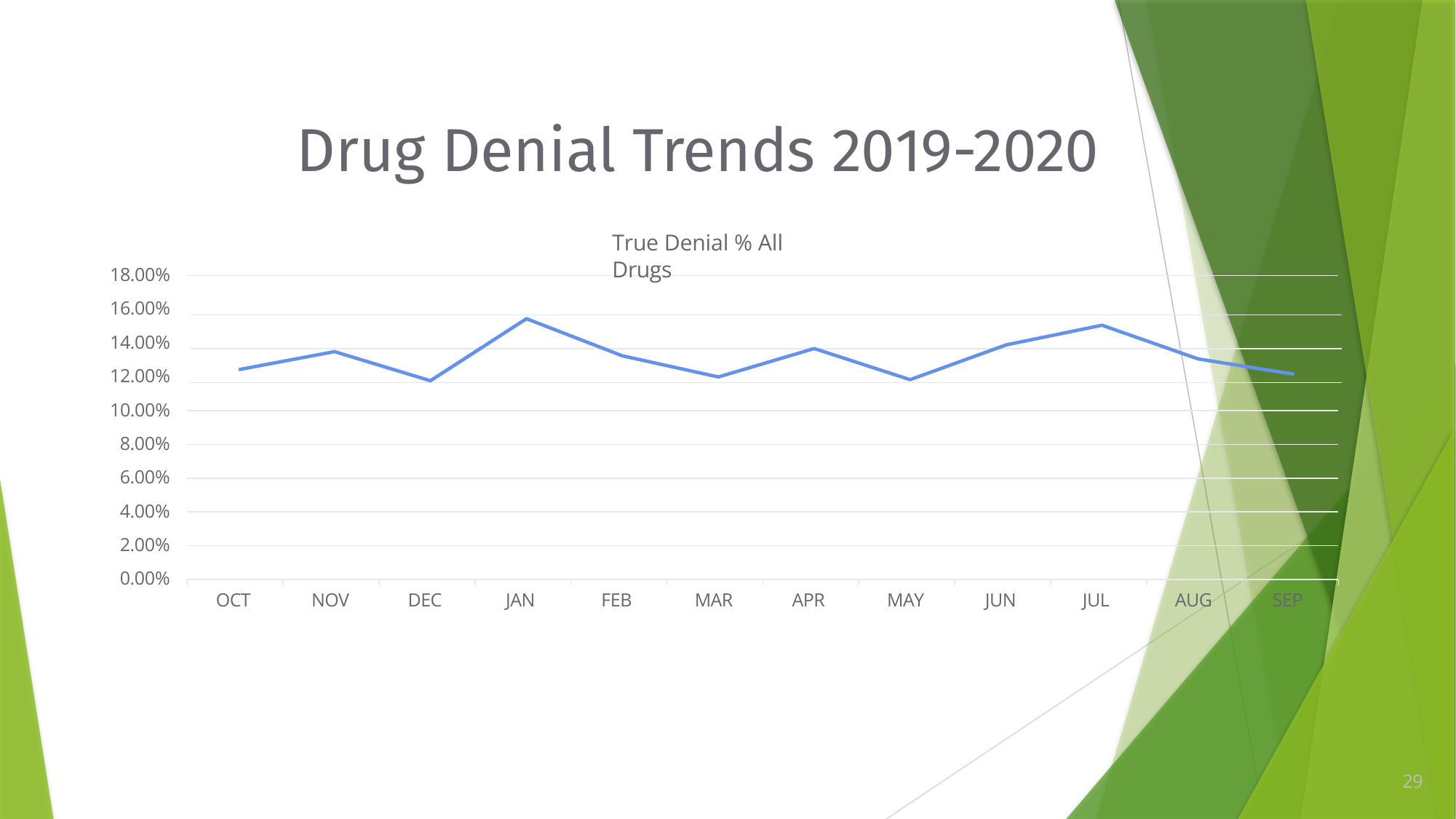

# Drug Denial Trends 2019-2020
True Denial % All Drugs
18.00%
16.00%
14.00%
12.00%
10.00%
8.00%
6.00%
4.00%
2.00%
0.00%

OCT
NOV
DEC
JAN
FEB
MAR
APR
MAY
JUN
JUL
AUG
SEP
29